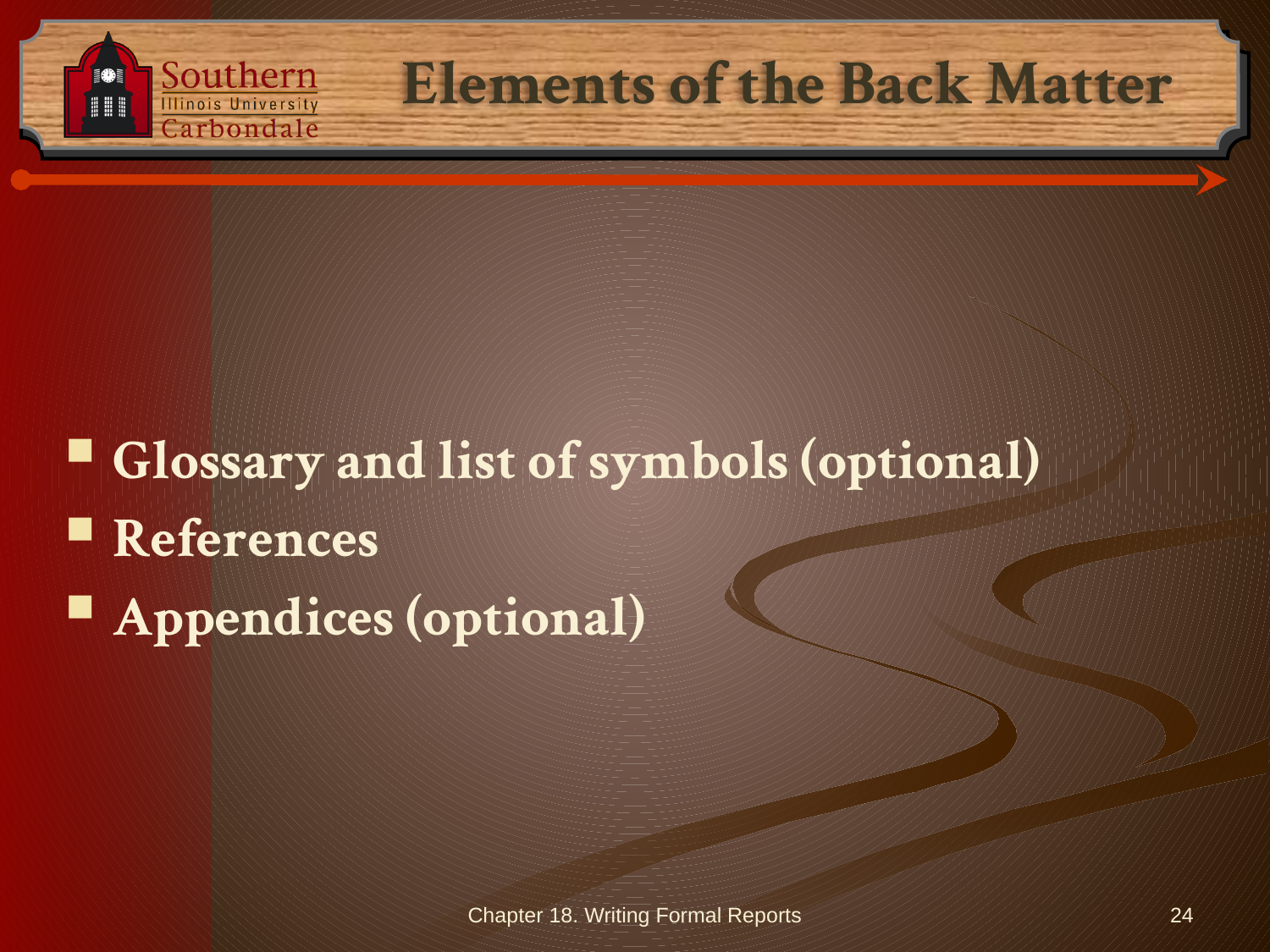

# Elements of the Back Matter
Glossary and list of symbols (optional)
References
Appendices (optional)
Chapter 18. Writing Formal Reports
24